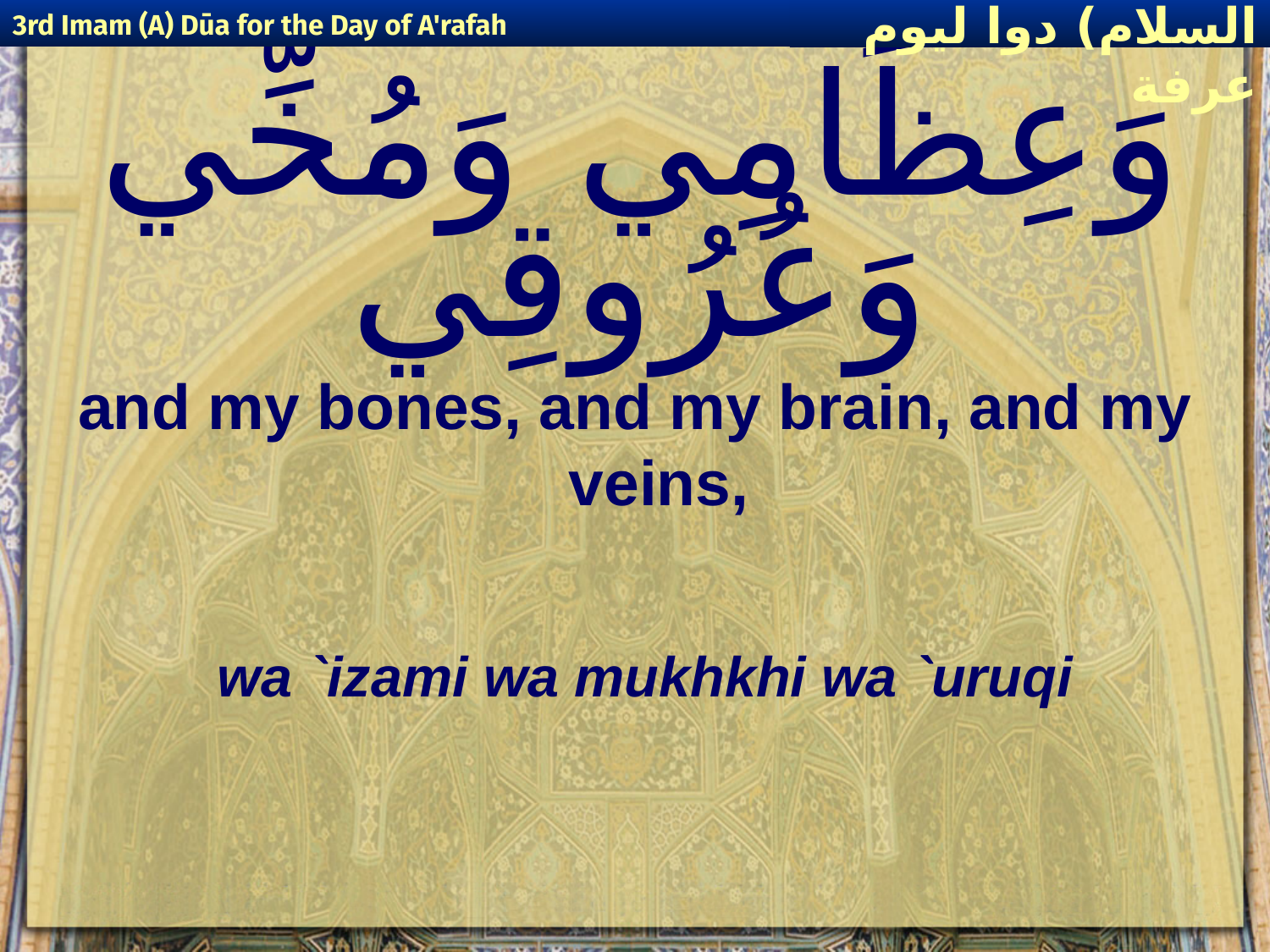

3rd Imam (A) Dūa for the Day of A'rafah
إمام حسين(عليه السلام) دوا ليوم عرفة
# وَعِظَامِي وَمُخِّي وَعُرُوقِي
and my bones, and my brain, and my veins,
wa `izami wa mukhkhi wa `uruqi